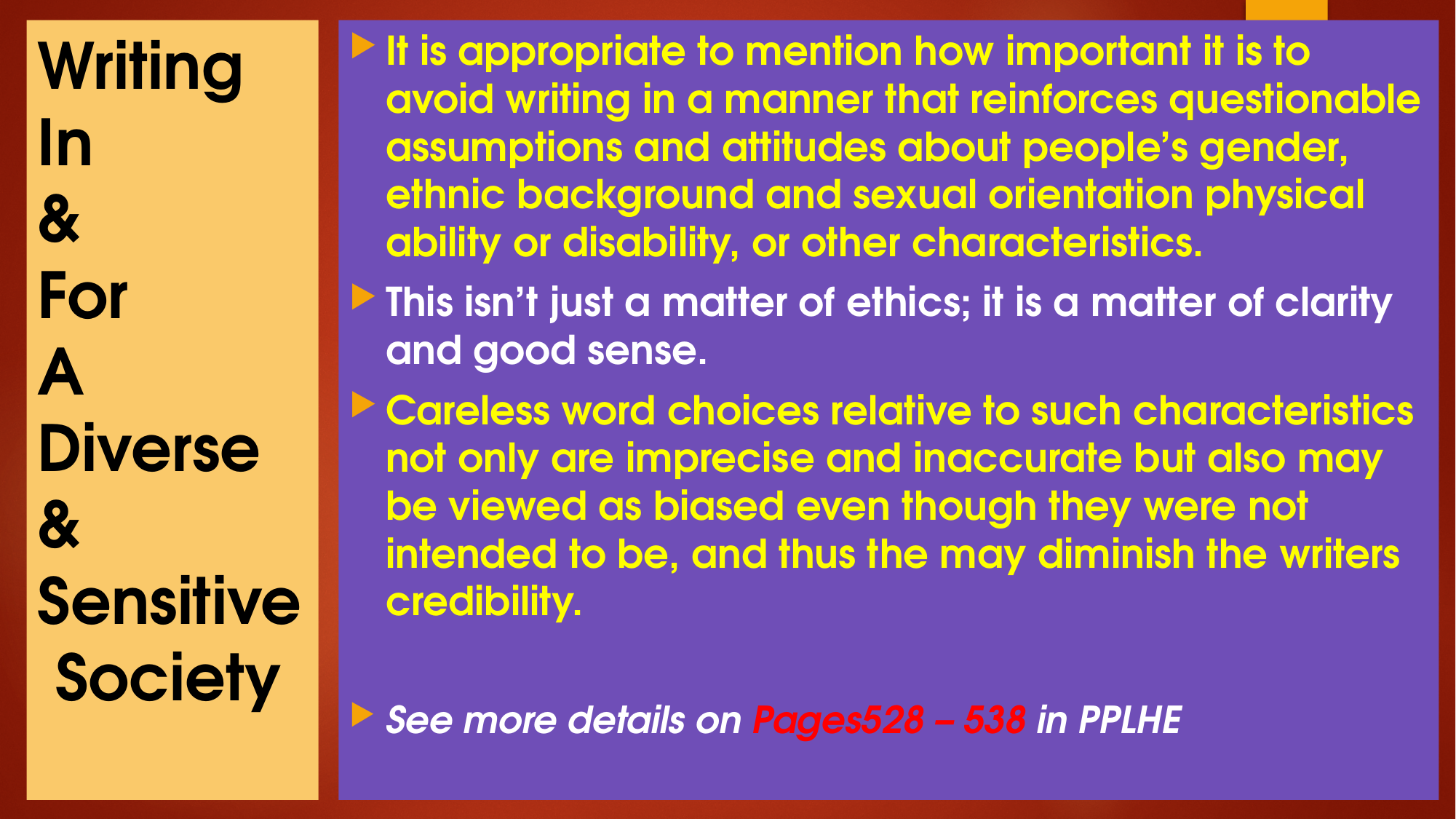

# Writing In & For A Diverse & Sensitive  Society
It is appropriate to mention how important it is to avoid writing in a manner that reinforces questionable assumptions and attitudes about people’s gender, ethnic background and sexual orientation physical ability or disability, or other characteristics.
This isn’t just a matter of ethics; it is a matter of clarity and good sense.
Careless word choices relative to such characteristics not only are imprecise and inaccurate but also may be viewed as biased even though they were not intended to be, and thus the may diminish the writers credibility.

See more details on Pages528 – 538 in PPLHE